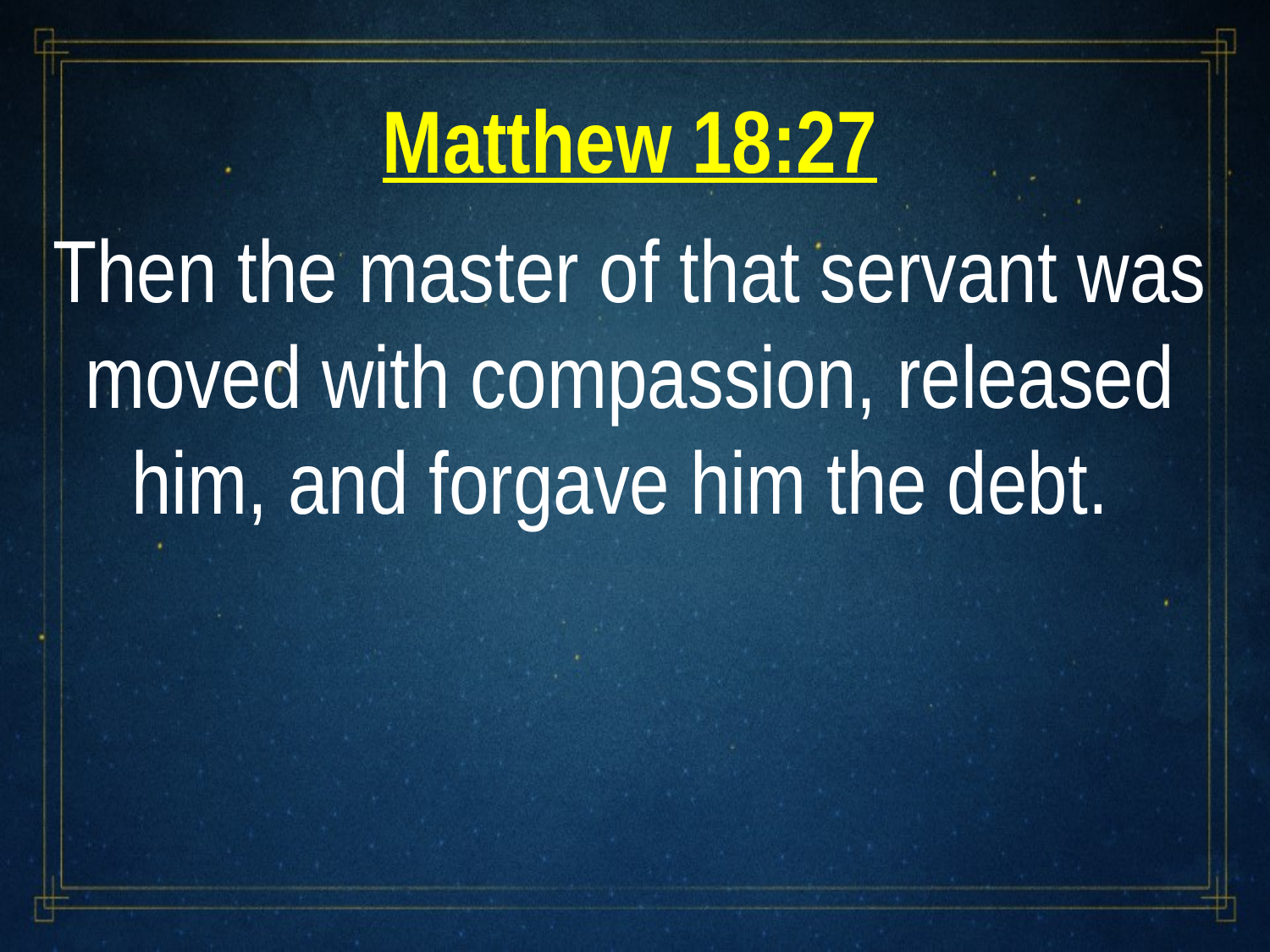

Matthew 18:27

Then the master of that servant was moved with compassion, released him, and forgave him the debt.